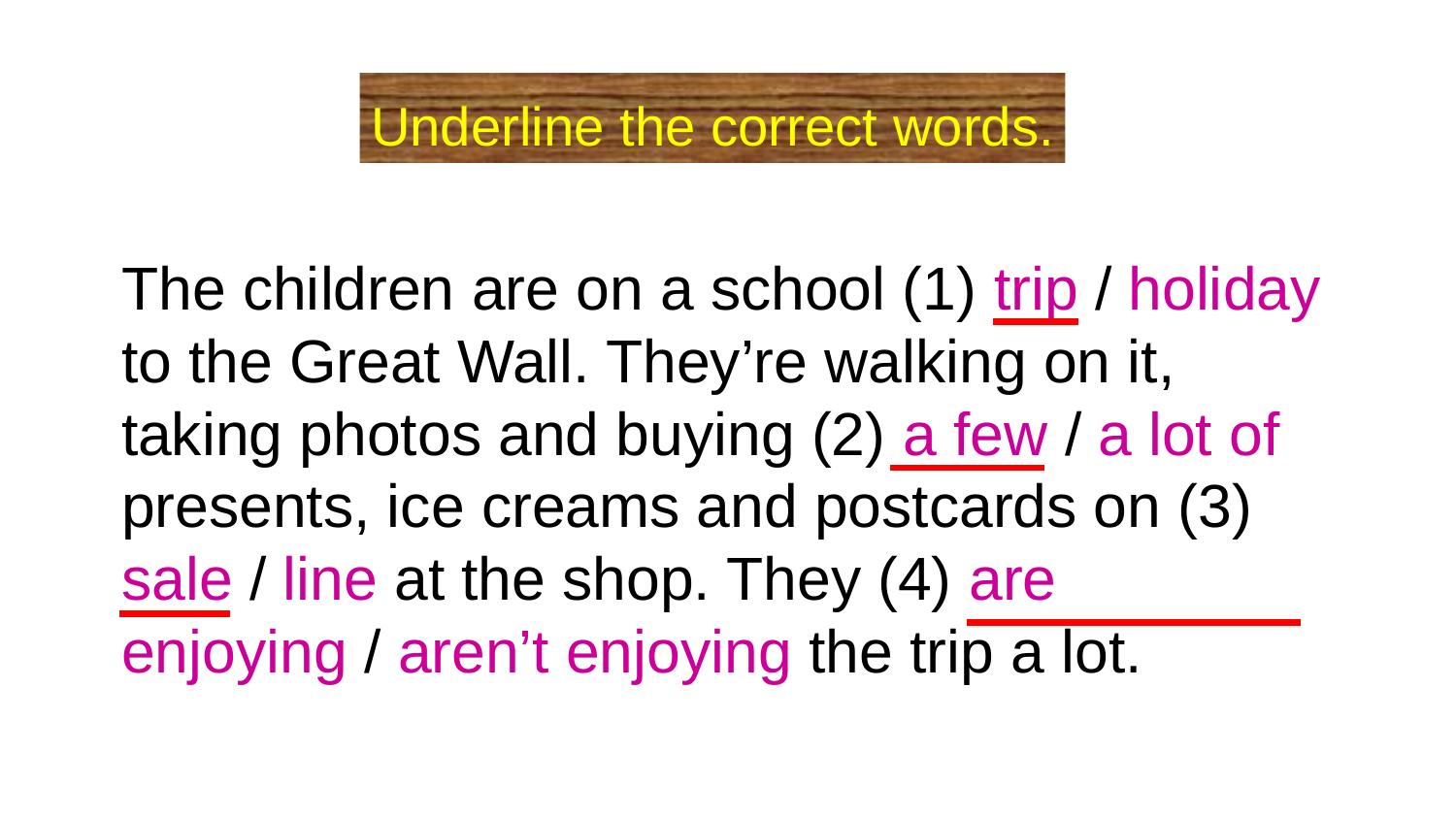

Underline the correct words.
The children are on a school (1) trip / holiday to the Great Wall. They’re walking on it, taking photos and buying (2) a few / a lot of
presents, ice creams and postcards on (3)
sale / line at the shop. They (4) are enjoying / aren’t enjoying the trip a lot.